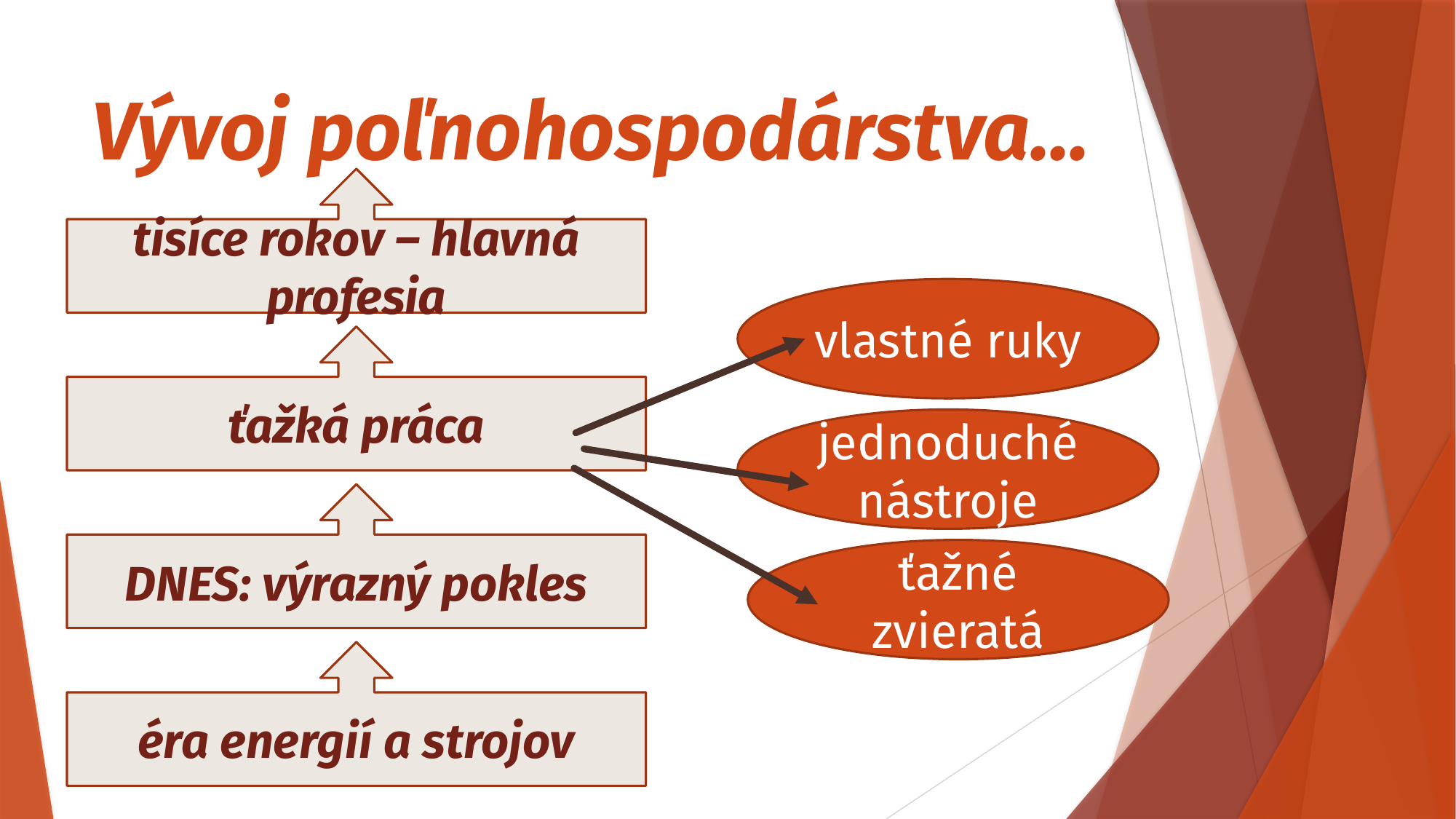

# Vývoj poľnohospodárstva...
tisíce rokov – hlavná profesia
vlastné ruky
ťažká práca
jednoduché nástroje
DNES: výrazný pokles
ťažné zvieratá
éra energií a strojov